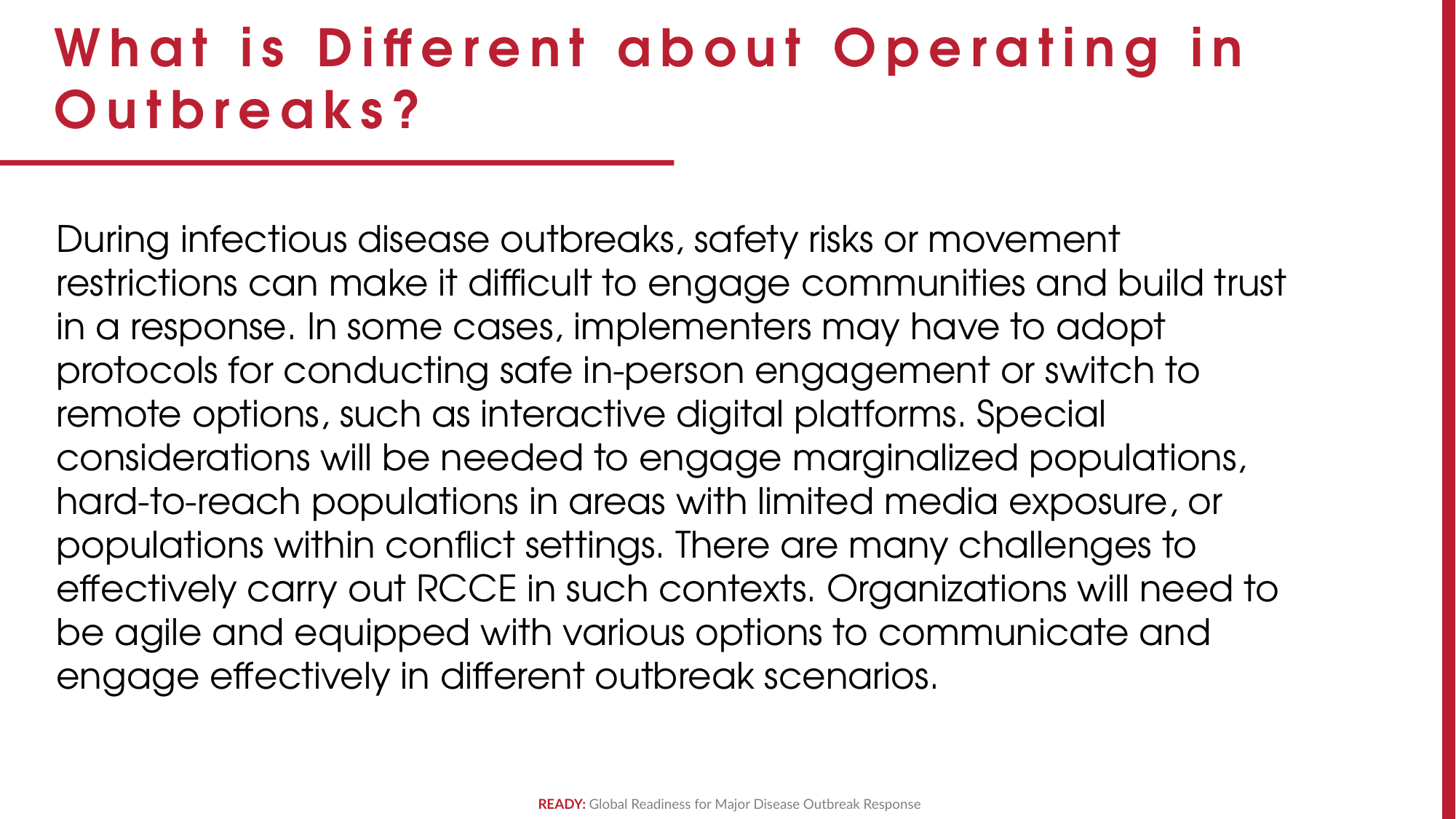

What is Different about Operating in Outbreaks?

During infectious disease outbreaks, safety risks or movement restrictions can make it difficult to engage communities and build trust in a response. In some cases, implementers may have to adopt protocols for conducting safe in-person engagement or switch to remote options, such as interactive digital platforms. Special considerations will be needed to engage marginalized populations, hard-to-reach populations in areas with limited media exposure, or populations within conflict settings. There are many challenges to effectively carry out RCCE in such contexts. Organizations will need to be agile and equipped with various options to communicate and engage effectively in different outbreak scenarios.
SLIDE TWO
READY: Global Readiness for Major Disease Outbreak Response